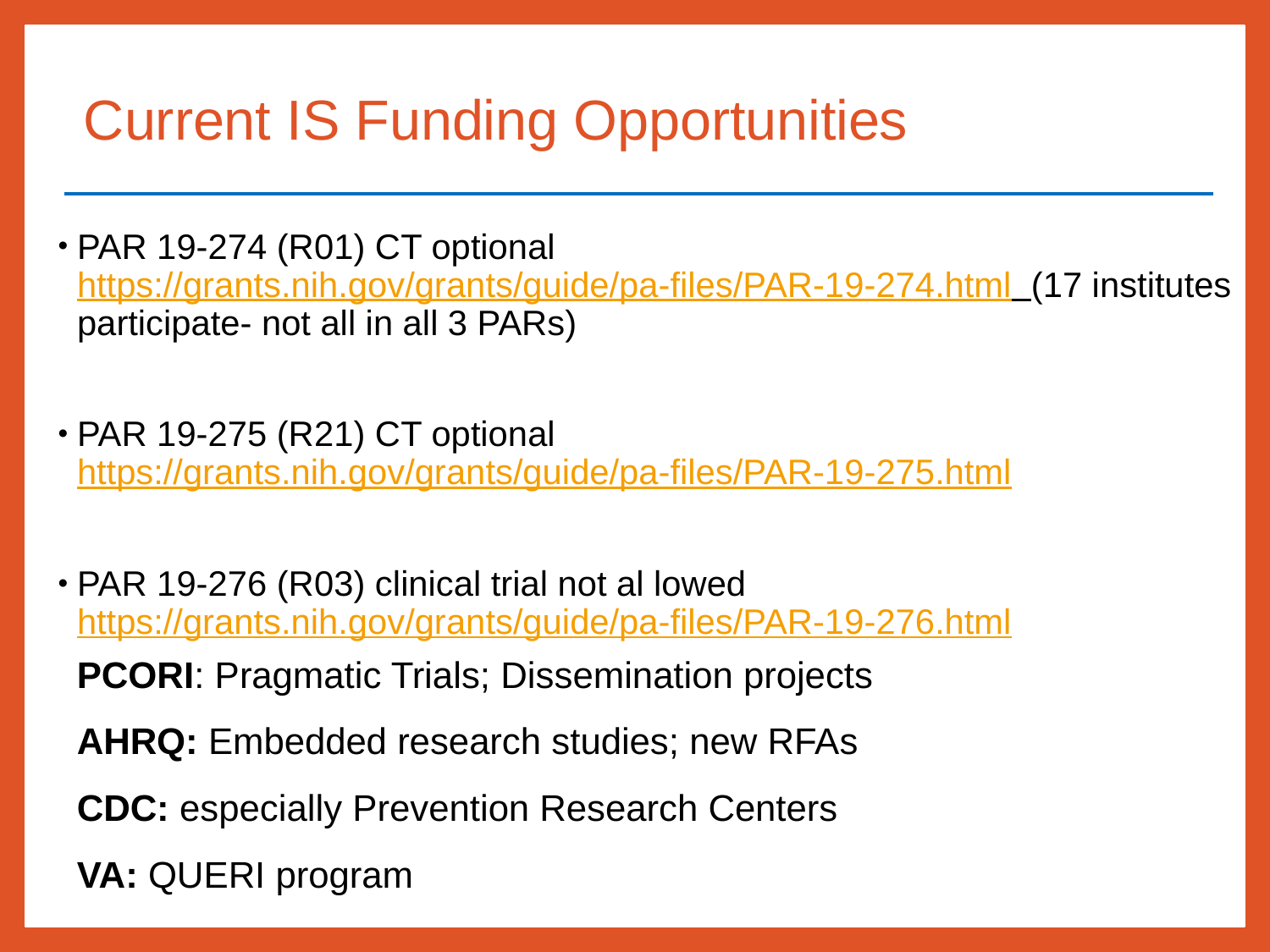

# Current IS Funding Opportunities

PAR 19-274 (R01) CT optional https://grants.nih.gov/grants/guide/pa-files/PAR-19-274.html  (17 institutes participate- not all in all 3 PARs)

PAR 19-275 (R21) CT optional https://grants.nih.gov/grants/guide/pa-files/PAR-19-275.html

PAR 19-276 (R03) clinical trial not al lowed https://grants.nih.gov/grants/guide/pa-files/PAR-19-276.html
PCORI: Pragmatic Trials; Dissemination projects
AHRQ: Embedded research studies; new RFAs
CDC: especially Prevention Research Centers
VA: QUERI program